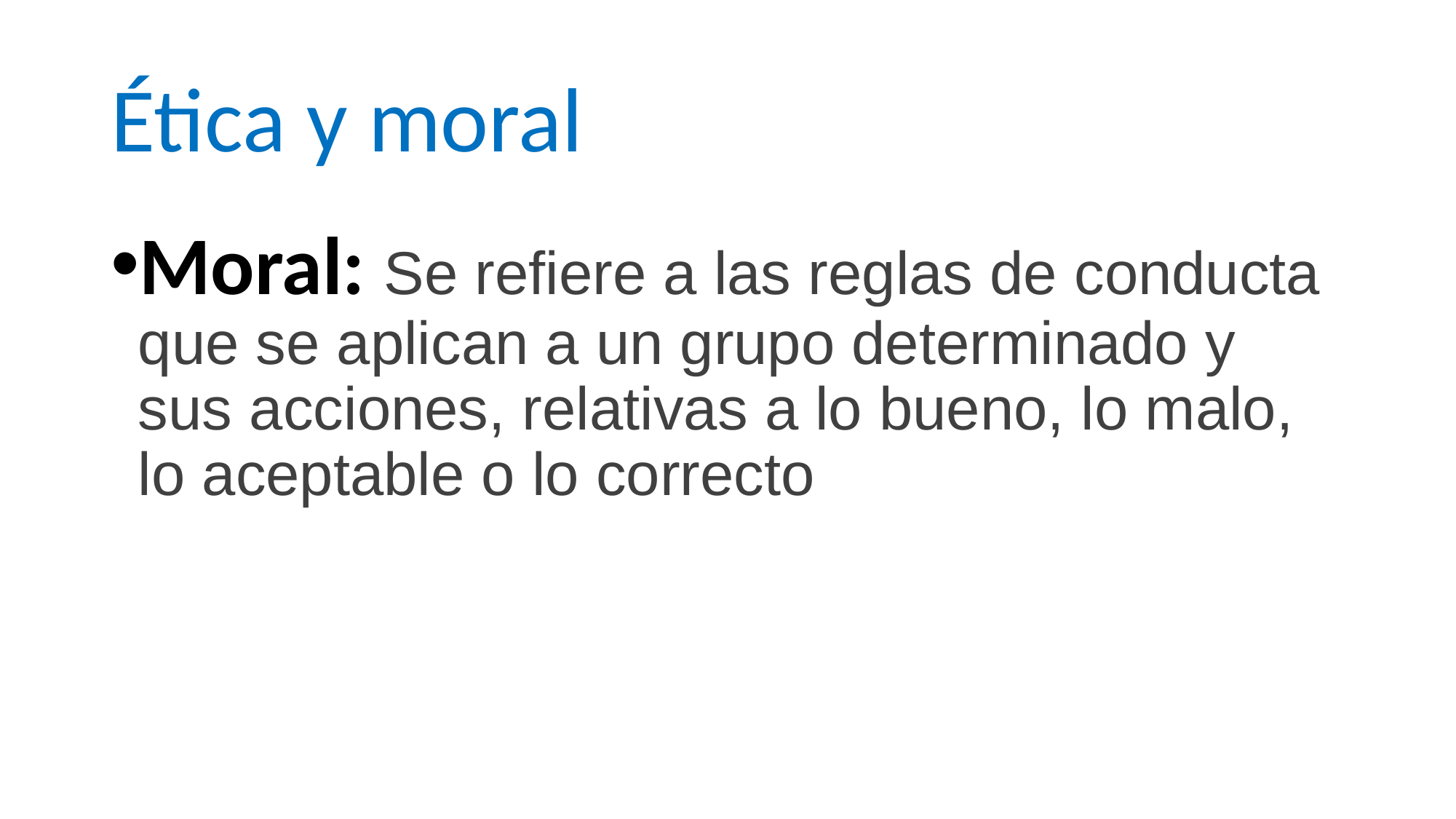

# Ética y moral
Moral: Se refiere a las reglas de conducta que se aplican a un grupo determinado y sus acciones, relativas a lo bueno, lo malo, lo aceptable o lo correcto